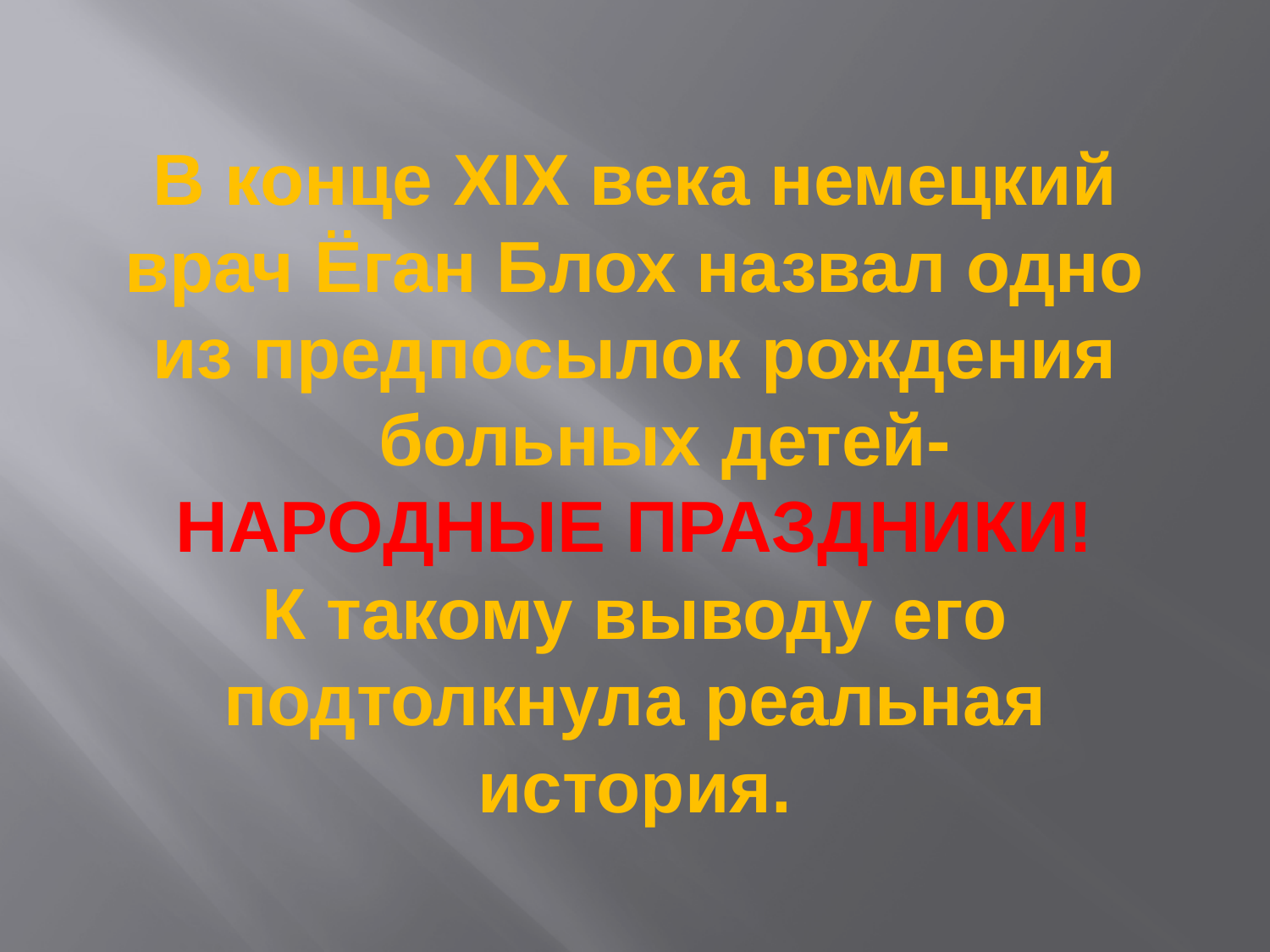

# В конце XIX века немецкий врач Ёган Блох назвал одно из предпосылок рождения больных детей- НАРОДНЫЕ ПРАЗДНИКИ! К такому выводу его подтолкнула реальная история.